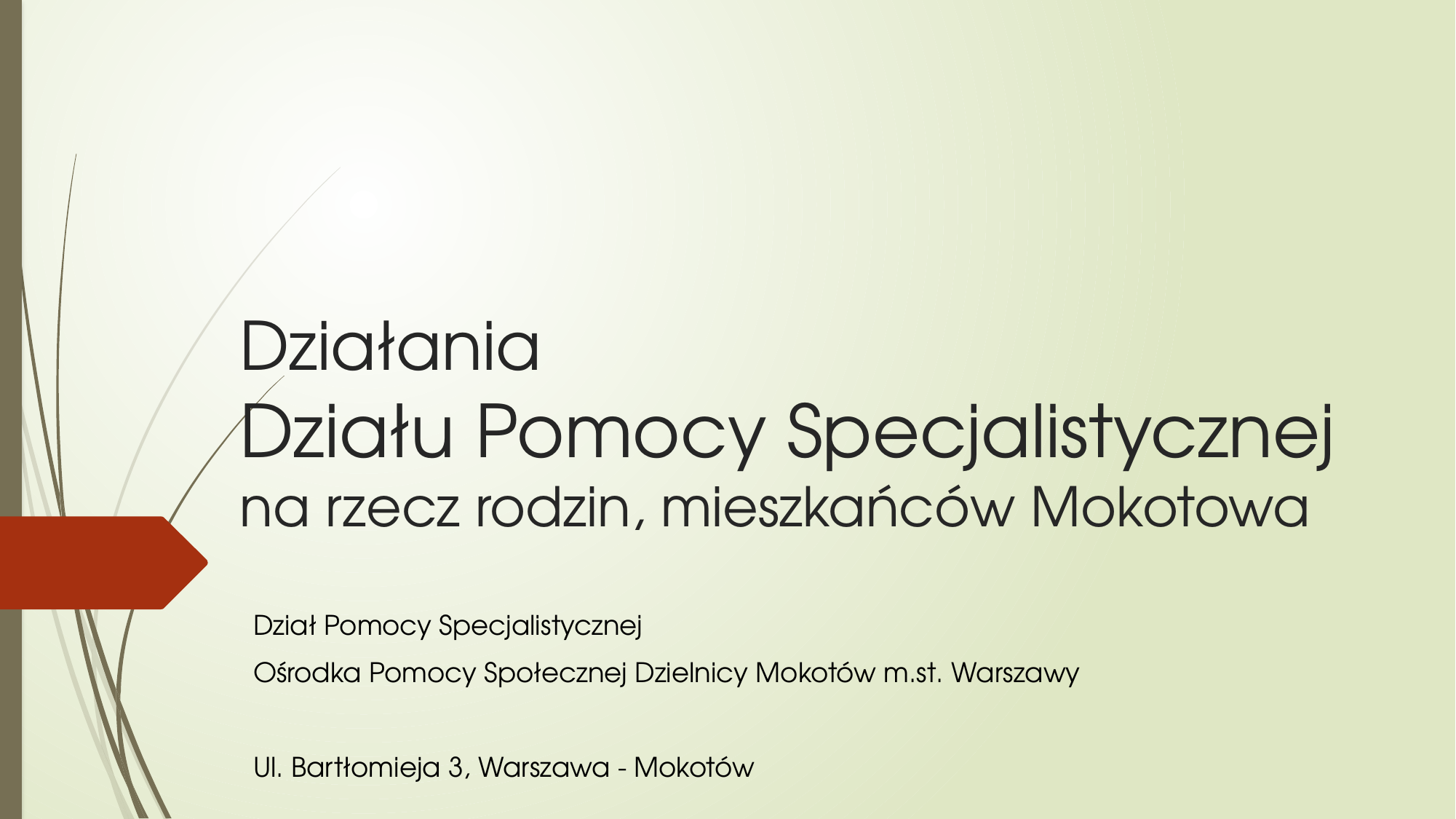

# Działania Działu Pomocy Specjalistycznej na rzecz rodzin, mieszkańców Mokotowa

Dział Pomocy Specjalistycznej
Ośrodka Pomocy Społecznej Dzielnicy Mokotów m.st. Warszawy

Ul. Bartłomieja 3, Warszawa - Mokotów